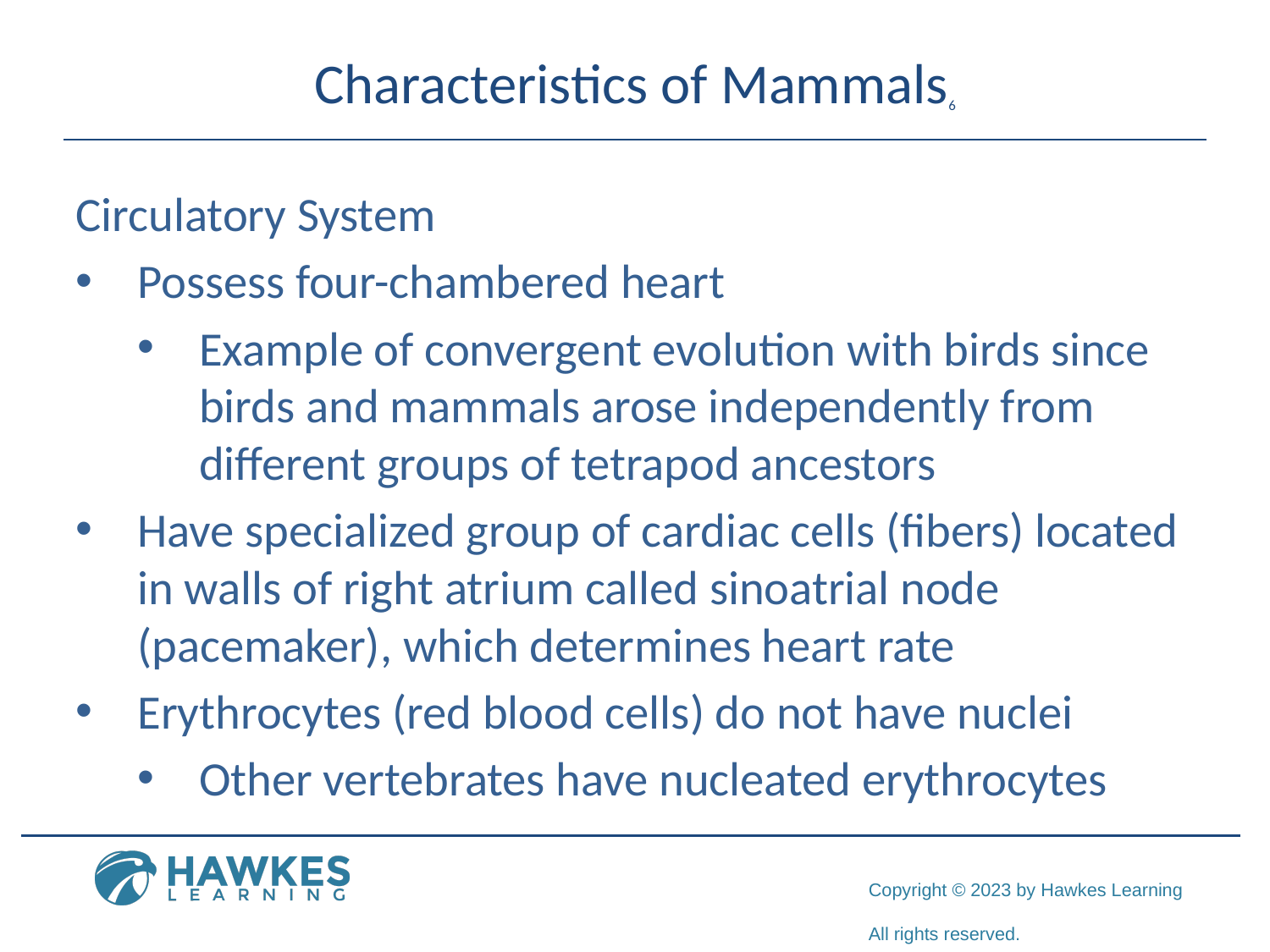

# Characteristics of Mammals6
Circulatory System
Possess four-chambered heart
Example of convergent evolution with birds since birds and mammals arose independently from different groups of tetrapod ancestors
Have specialized group of cardiac cells (fibers) located in walls of right atrium called sinoatrial node (pacemaker), which determines heart rate
Erythrocytes (red blood cells) do not have nuclei
Other vertebrates have nucleated erythrocytes